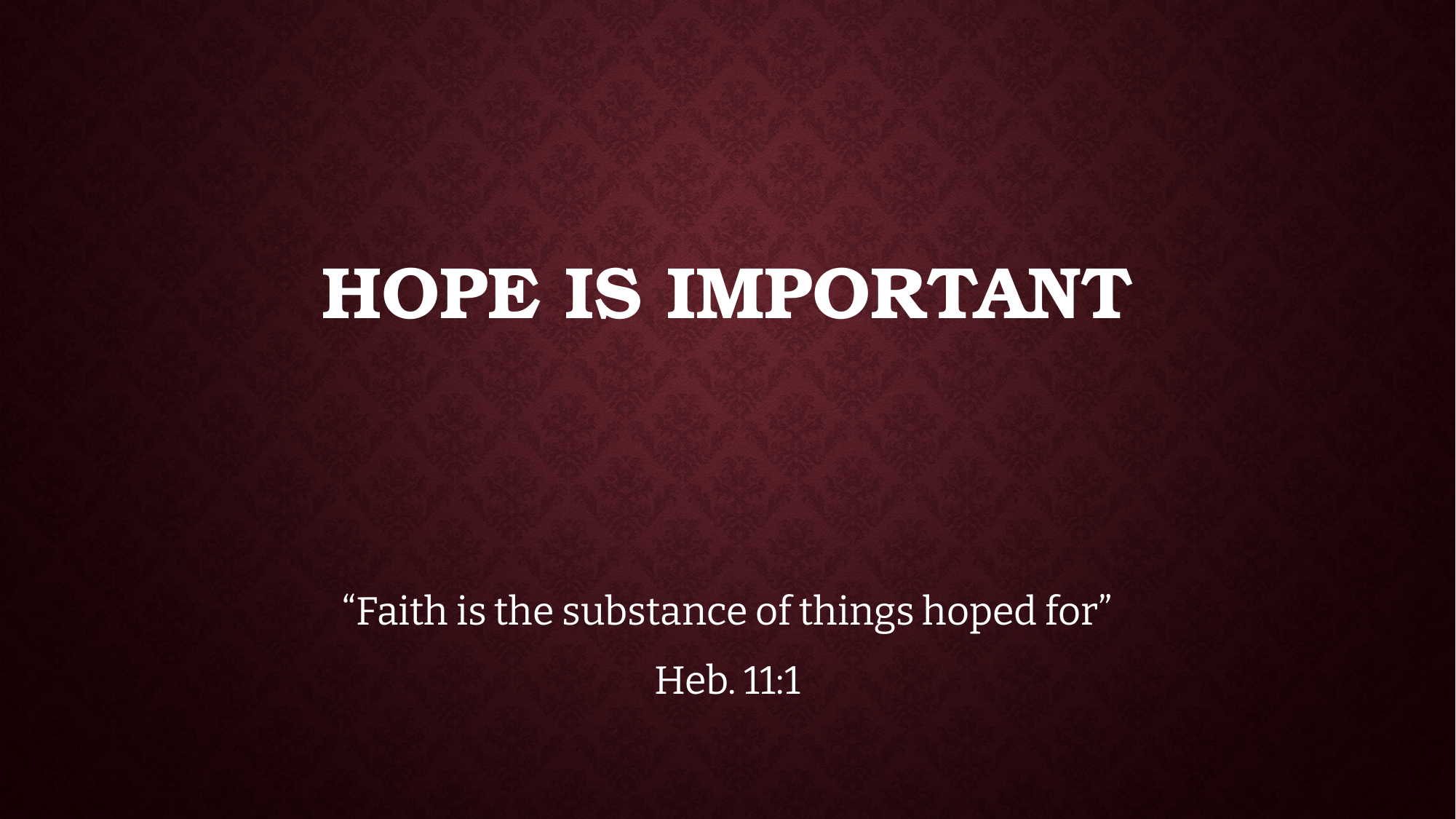

# HOPE IS IMPORTANT
“Faith is the substance of things hoped for”
Heb. 11:1